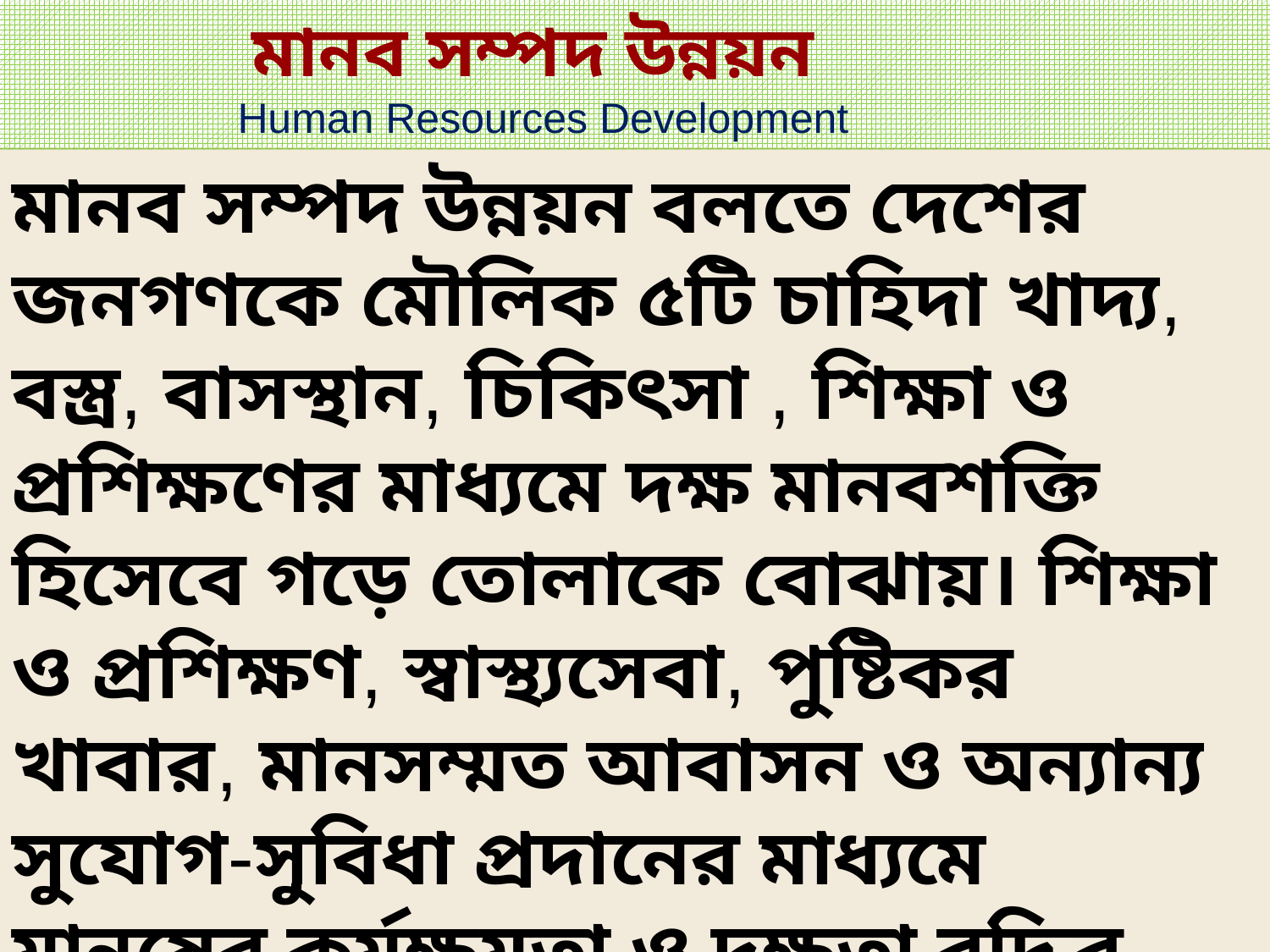

মানব সম্পদ উন্নয়ন
                   Human Resources Development
মানব সম্পদ উন্নয়ন বলতে দেশের জনগণকে মৌলিক ৫টি চাহিদা খাদ্য, বস্ত্র, বাসস্থান, চিকিৎসা , শিক্ষা ও প্রশিক্ষণের মাধ্যমে দক্ষ মানবশক্তি হিসেবে গড়ে তোলাকে বোঝায়। শিক্ষা ও প্রশিক্ষণ, স্বাস্থ্যসেবা, পুষ্টিকর খাবার, মানসম্মত আবাসন ও অন্যান্য সুযোগ-সুবিধা প্রদানের মাধ্যমে মানুষের কর্মক্ষমতা ও দক্ষতা বৃদ্ধির প্রক্রিয়াকে মানব সম্পদ উন্নয়ন বলে।